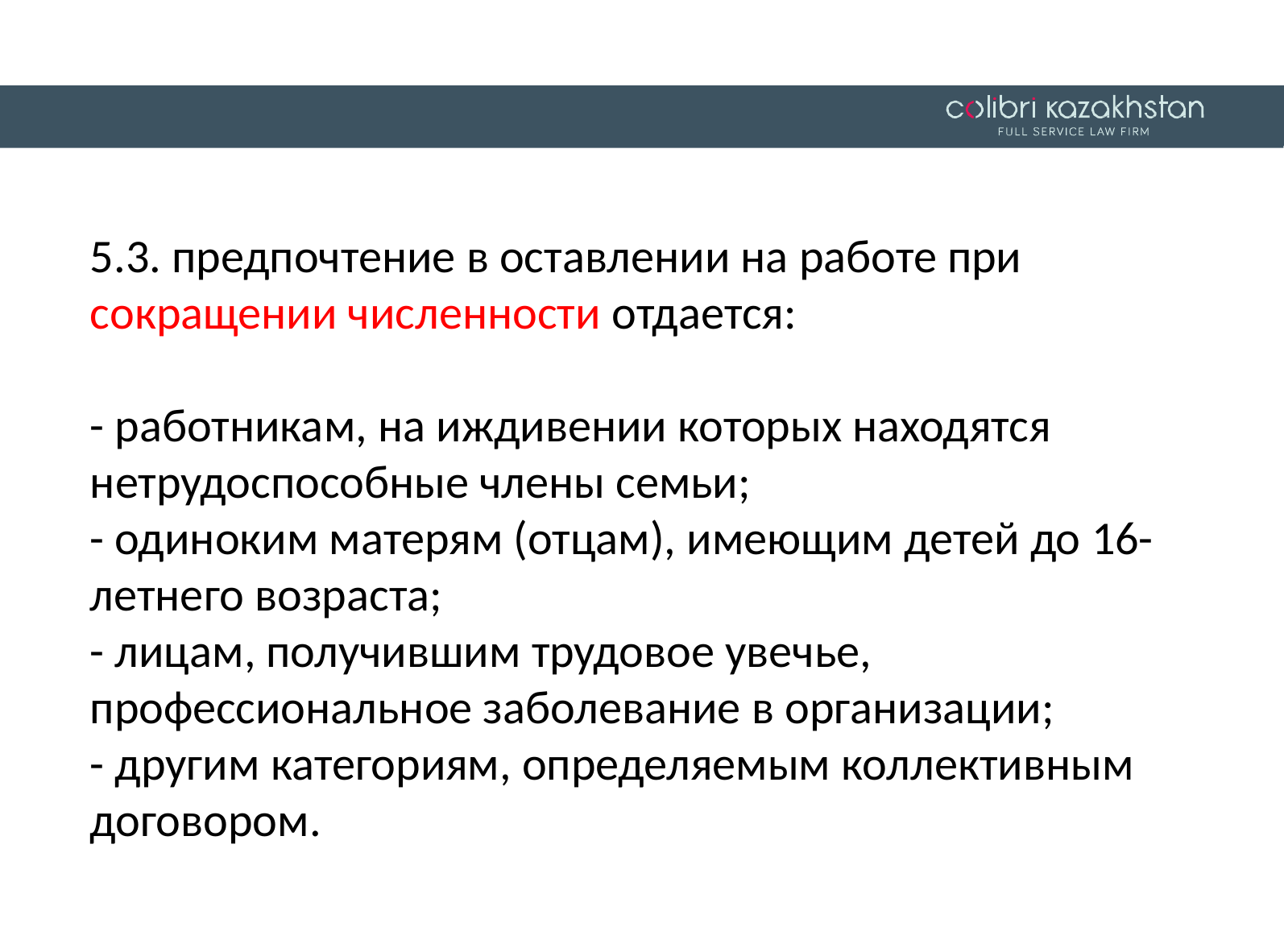

5.3. предпочтение в оставлении на работе при сокращении численности отдается:

- работникам, на иждивении которых находятся нетрудоспособные члены семьи;
- одиноким матерям (отцам), имеющим детей до 16-летнего возраста;
- лицам, получившим трудовое увечье, профессиональное заболевание в организации;
- другим категориям, определяемым коллективным договором.